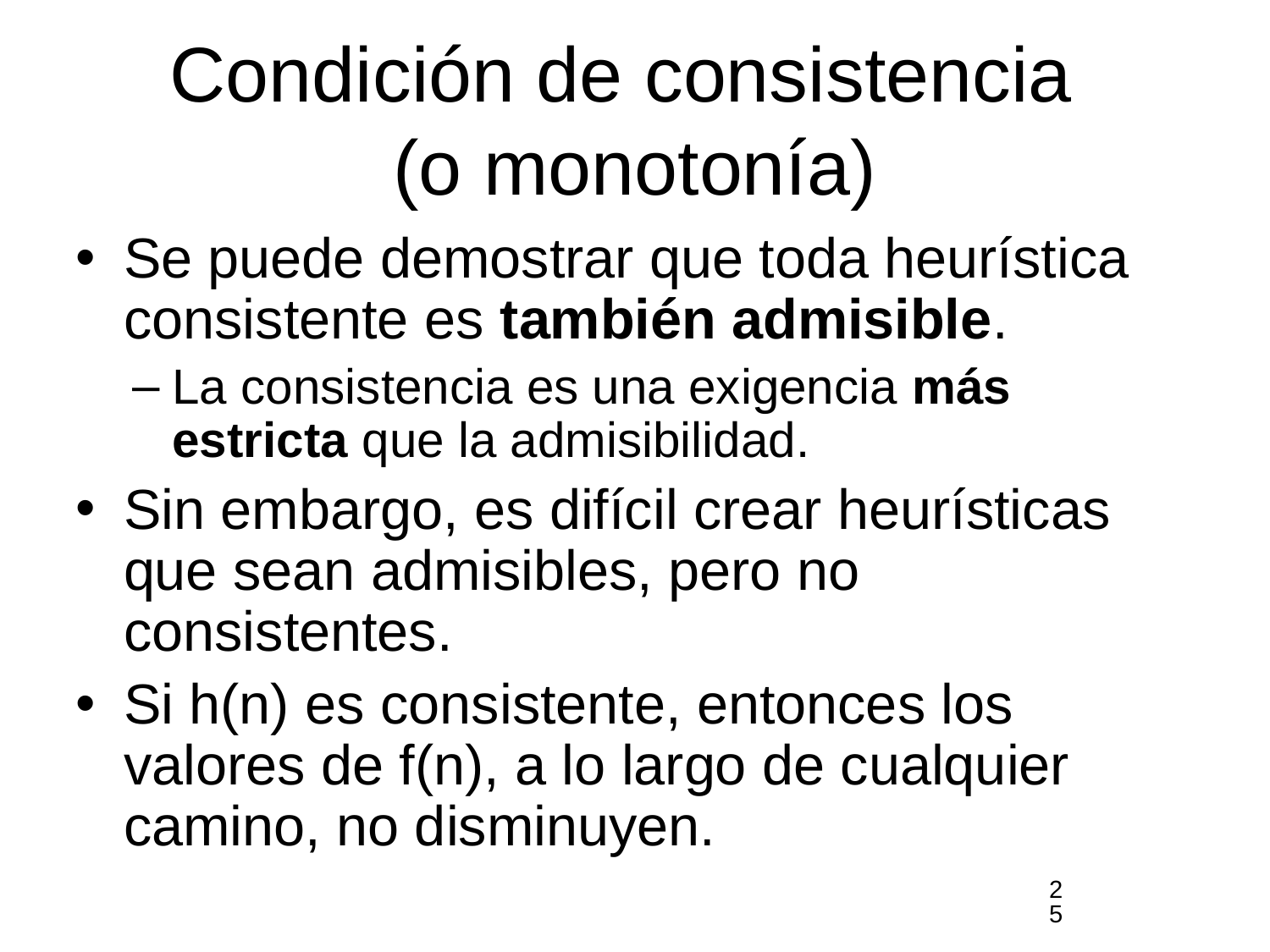

# Condición de consistencia (o monotonía)
Se puede demostrar que toda heurística consistente es también admisible.
La consistencia es una exigencia más estricta que la admisibilidad.
Sin embargo, es difícil crear heurísticas que sean admisibles, pero no consistentes.
Si h(n) es consistente, entonces los valores de f(n), a lo largo de cualquier camino, no disminuyen.
25